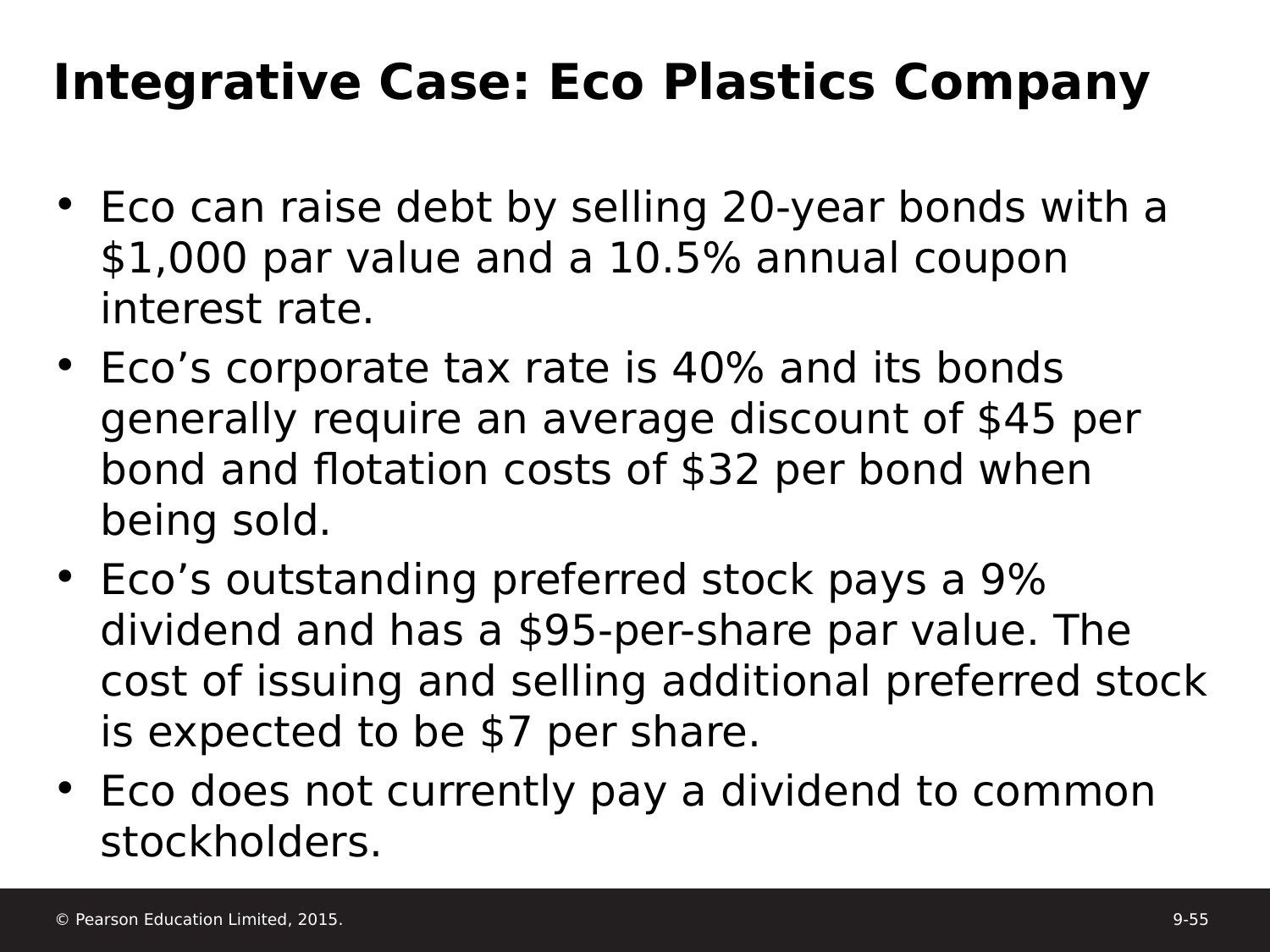

# Integrative Case: Eco Plastics Company
Eco can raise debt by selling 20-year bonds with a $1,000 par value and a 10.5% annual coupon interest rate.
Eco’s corporate tax rate is 40% and its bonds generally require an average discount of $45 per bond and flotation costs of $32 per bond when being sold.
Eco’s outstanding preferred stock pays a 9% dividend and has a $95-per-share par value. The cost of issuing and selling additional preferred stock is expected to be $7 per share.
Eco does not currently pay a dividend to common stockholders.